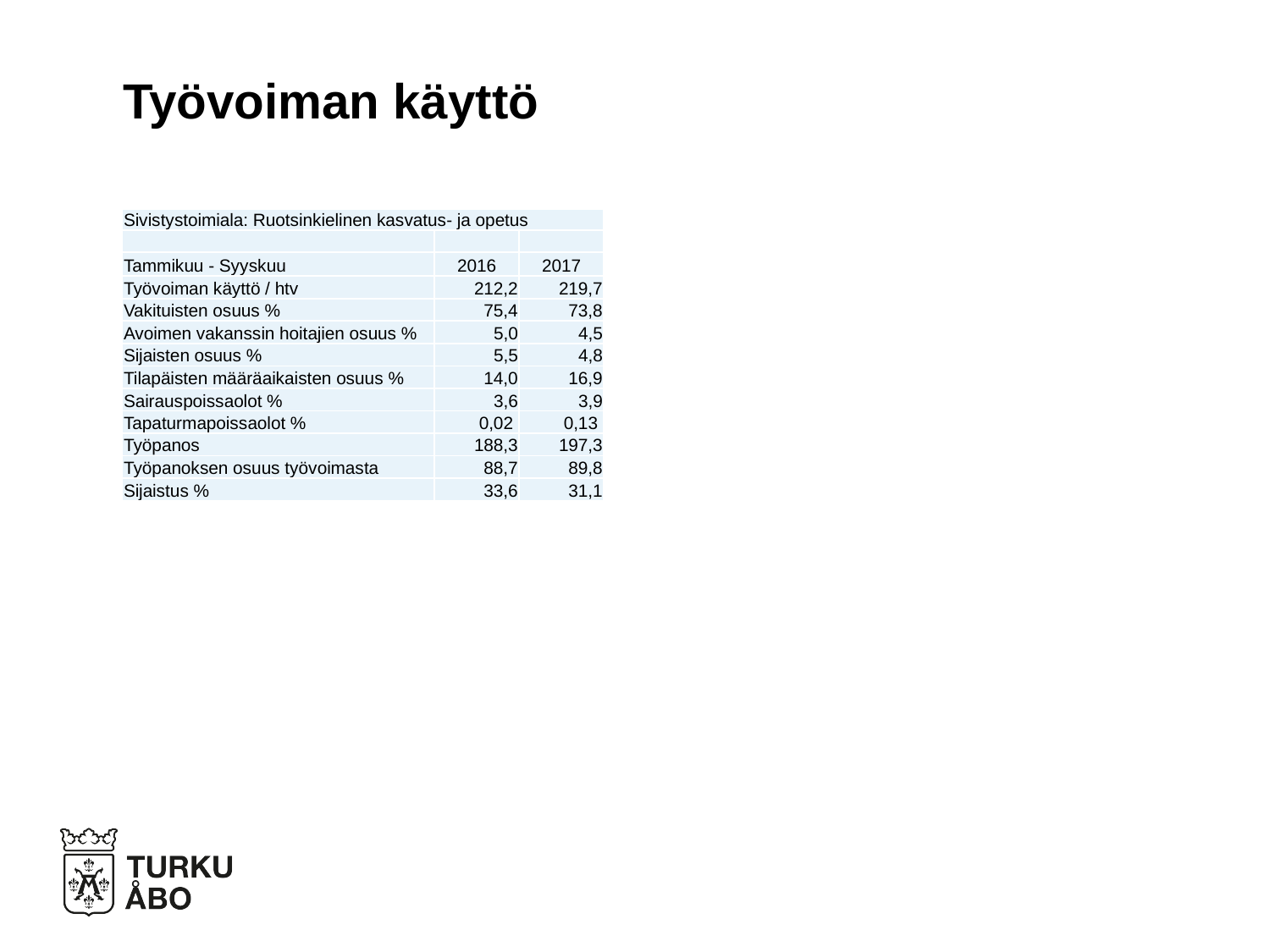

# Työvoiman käyttö

| Sivistystoimiala: Ruotsinkielinen kasvatus- ja opetus |  |  |
| --- | --- | --- |
|  |  |  |
| Tammikuu - Syyskuu | 2016 | 2017 |
| Työvoiman käyttö / htv | 212,2 | 219,7 |
| Vakituisten osuus % | 75,4 | 73,8 |
| Avoimen vakanssin hoitajien osuus % | 5,0 | 4,5 |
| Sijaisten osuus % | 5,5 | 4,8 |
| Tilapäisten määräaikaisten osuus % | 14,0 | 16,9 |
| Sairauspoissaolot % | 3,6 | 3,9 |
| Tapaturmapoissaolot % | 0,02 | 0,13 |
| Työpanos | 188,3 | 197,3 |
| Työpanoksen osuus työvoimasta | 88,7 | 89,8 |
| Sijaistus % | 33,6 | 31,1 |